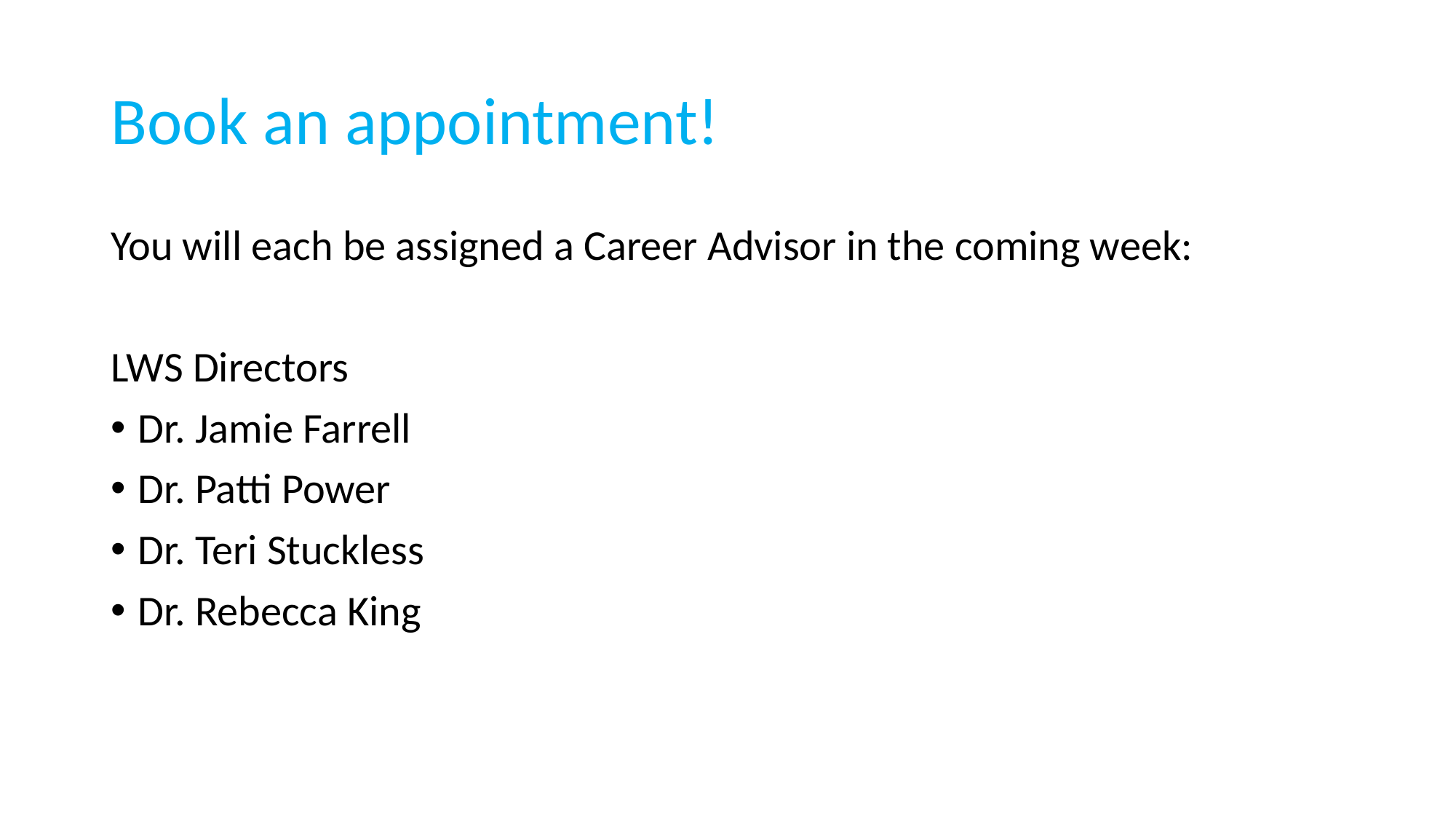

# Book an appointment!
You will each be assigned a Career Advisor in the coming week:

LWS Directors
Dr. Jamie Farrell
Dr. Patti Power
Dr. Teri Stuckless
Dr. Rebecca King